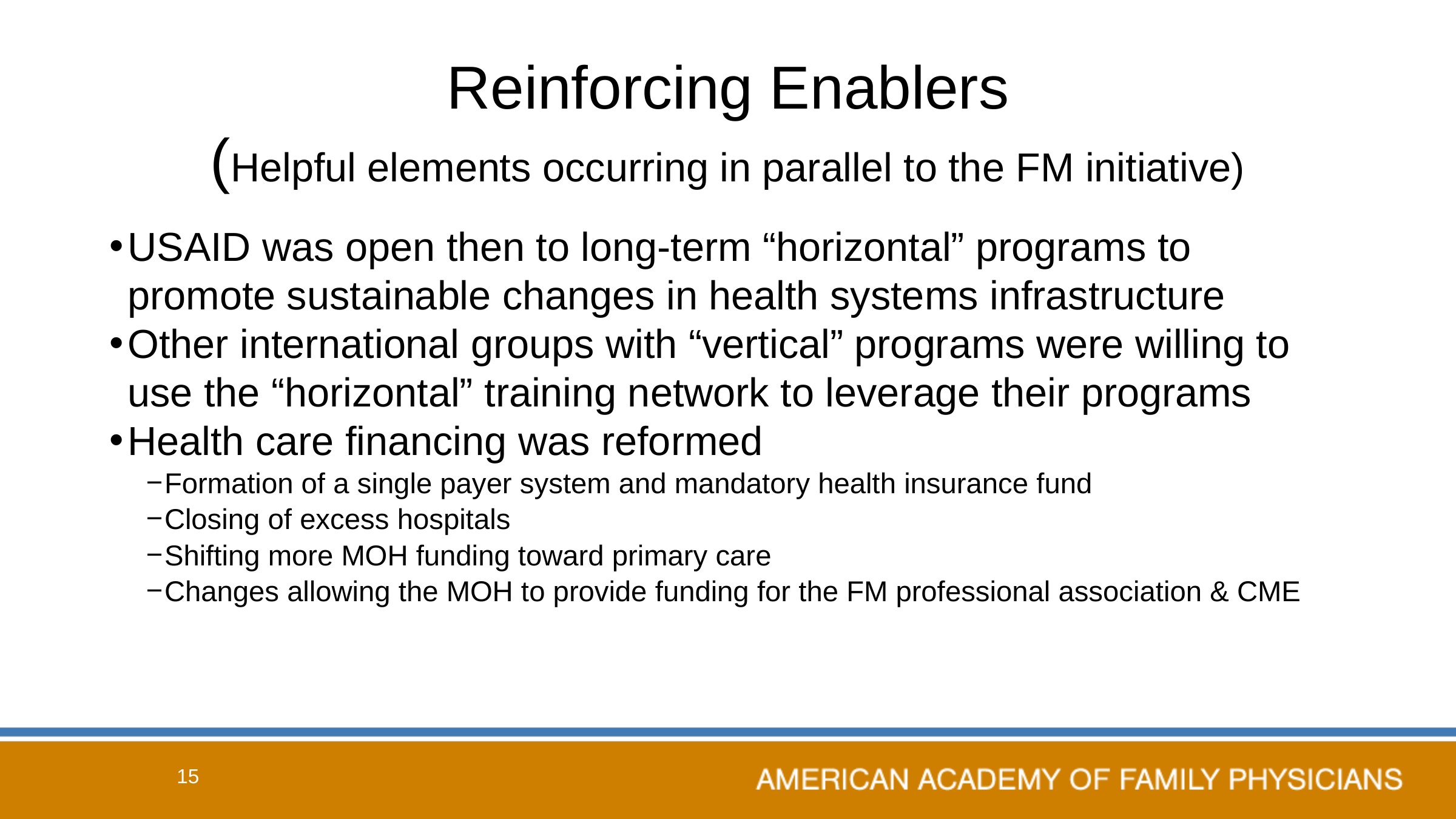

# Reinforcing Enablers (Helpful elements occurring in parallel to the FM initiative)
USAID was open then to long-term “horizontal” programs to promote sustainable changes in health systems infrastructure
Other international groups with “vertical” programs were willing to use the “horizontal” training network to leverage their programs
Health care financing was reformed
Formation of a single payer system and mandatory health insurance fund
Closing of excess hospitals
Shifting more MOH funding toward primary care
Changes allowing the MOH to provide funding for the FM professional association & CME

15